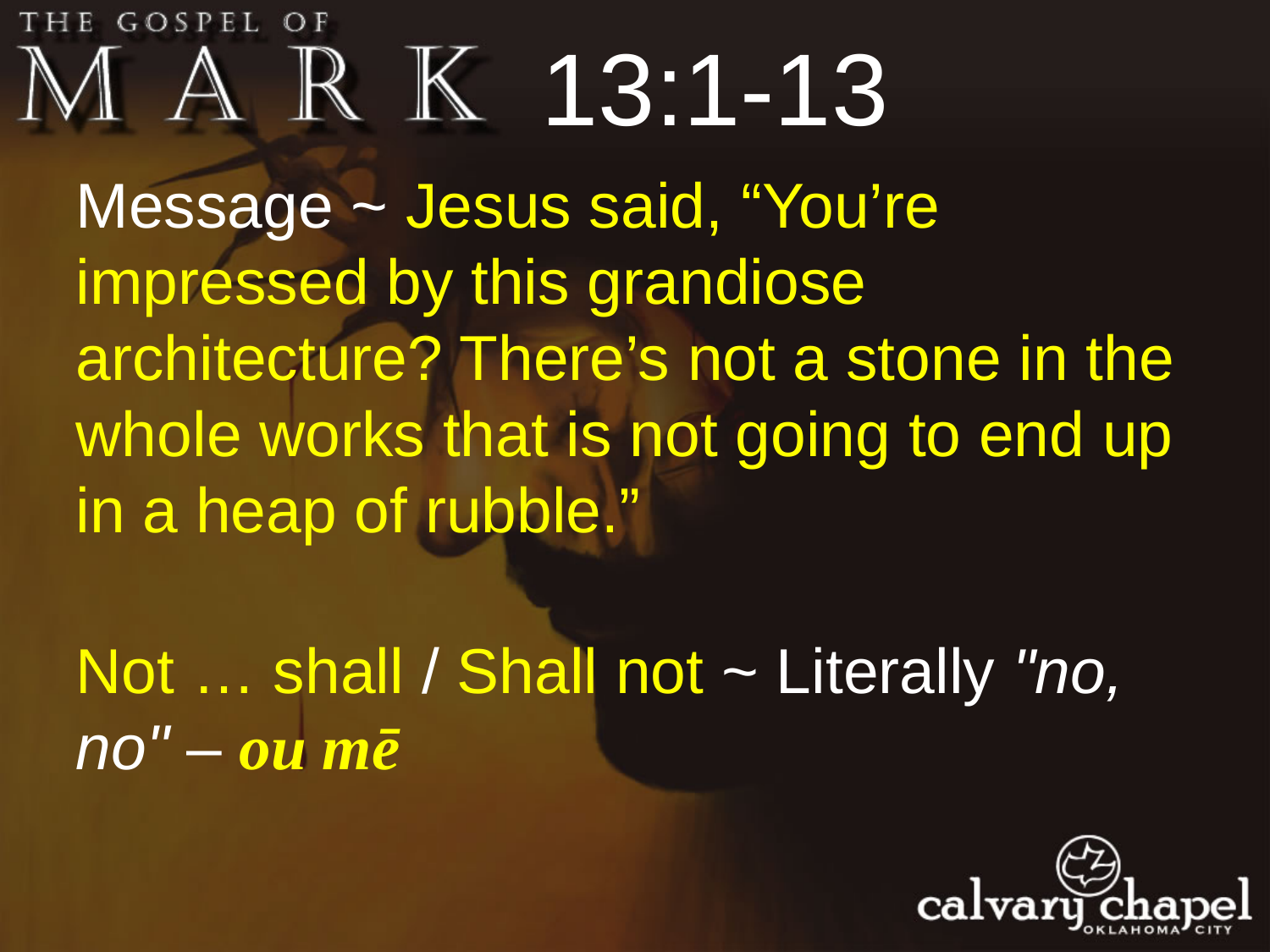

13:1-13
Message ~ Jesus said, “You’re impressed by this grandiose architecture? There’s not a stone in the whole works that is not going to end up in a heap of rubble.”
Not … shall / Shall not ~ Literally "no, no" – ou mē